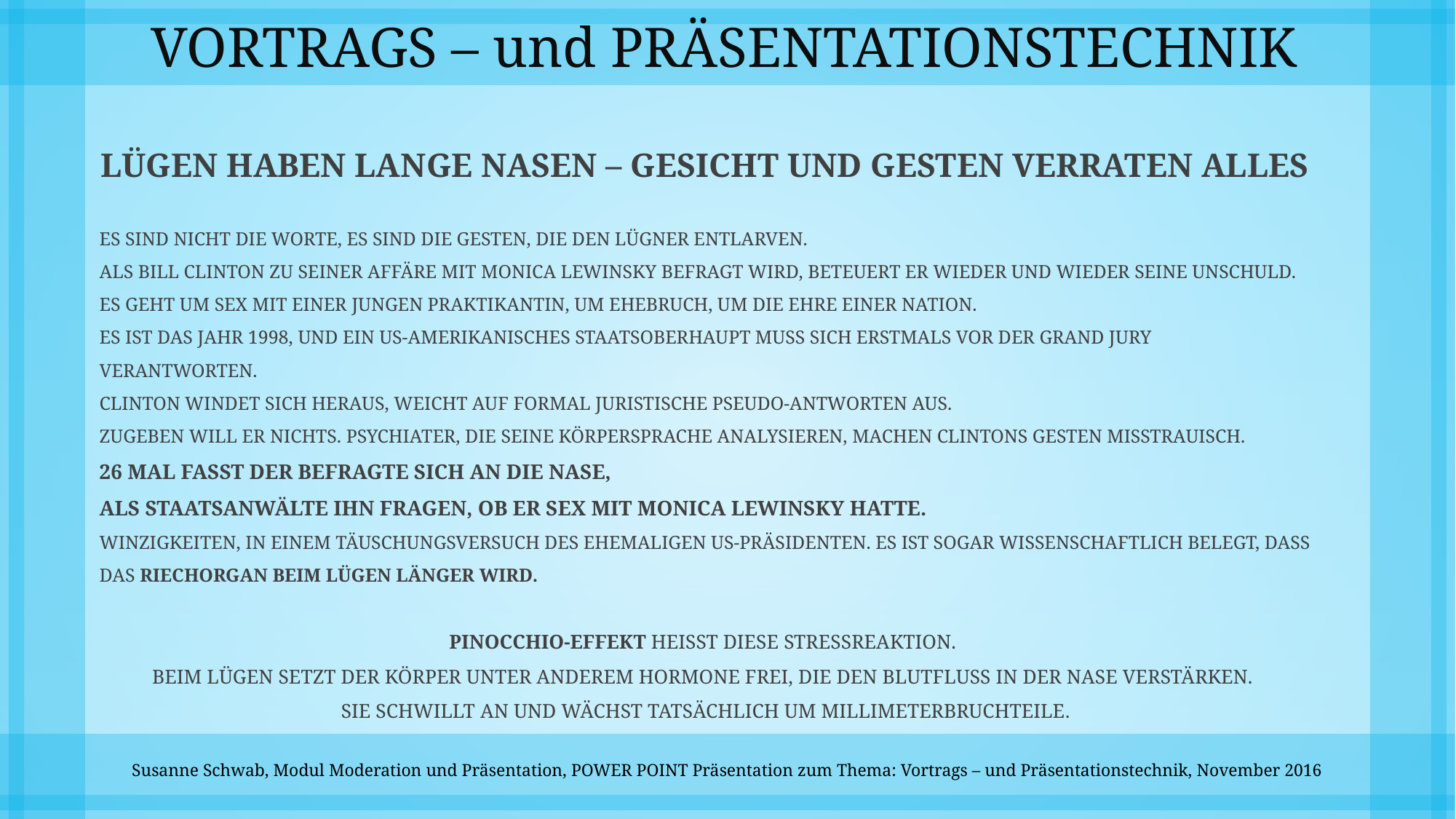

# VORTRAGS – und PRÄSENTATIONSTECHNIK
LÜGEN HABEN LANGE NASEN – GESICHT UND GESTEN VERRATEN ALLES

Es sind nicht die Worte, es sind die Gesten, die den Lügner entlarven.
Als Bill Clinton zu seiner Affäre mit Monica Lewinsky befragt wird, beteuert er wieder und wieder seine Unschuld.
Es geht um Sex mit einer jungen Praktikantin, um Ehebruch, um die Ehre einer Nation.
Es ist das Jahr 1998, und ein US-amerikanisches Staatsoberhaupt muss sich erstmals vor der Grand Jury verantworten.
Clinton windet sich heraus, weicht auf formal juristische Pseudo-Antworten aus.
Zugeben will er nichts. Psychiater, die seine Körpersprache analysieren, machen Clintons Gesten misstrauisch.
26 Mal fasst der Befragte sich an die Nase,
als Staatsanwälte ihn fragen, ob er Sex mit Monica Lewinsky hatte.
Winzigkeiten, in einem Täuschungsversuch des ehemaligen US-Präsidenten. ES IST sogar wissenschaftlich belegT, dass das Riechorgan beim Lügen länger wird.

Pinocchio-Effekt HEISST dieSE Stressreaktion.
Beim Lügen setzt der Körper unter anderem Hormone frei, die den Blutfluss in der Nase verstärken.
Sie schwillt an und wächst tatsächlich um Millimeterbruchteile.

Susanne Schwab, Modul Moderation und Präsentation, POWER POINT Präsentation zum Thema: Vortrags – und Präsentationstechnik, November 2016